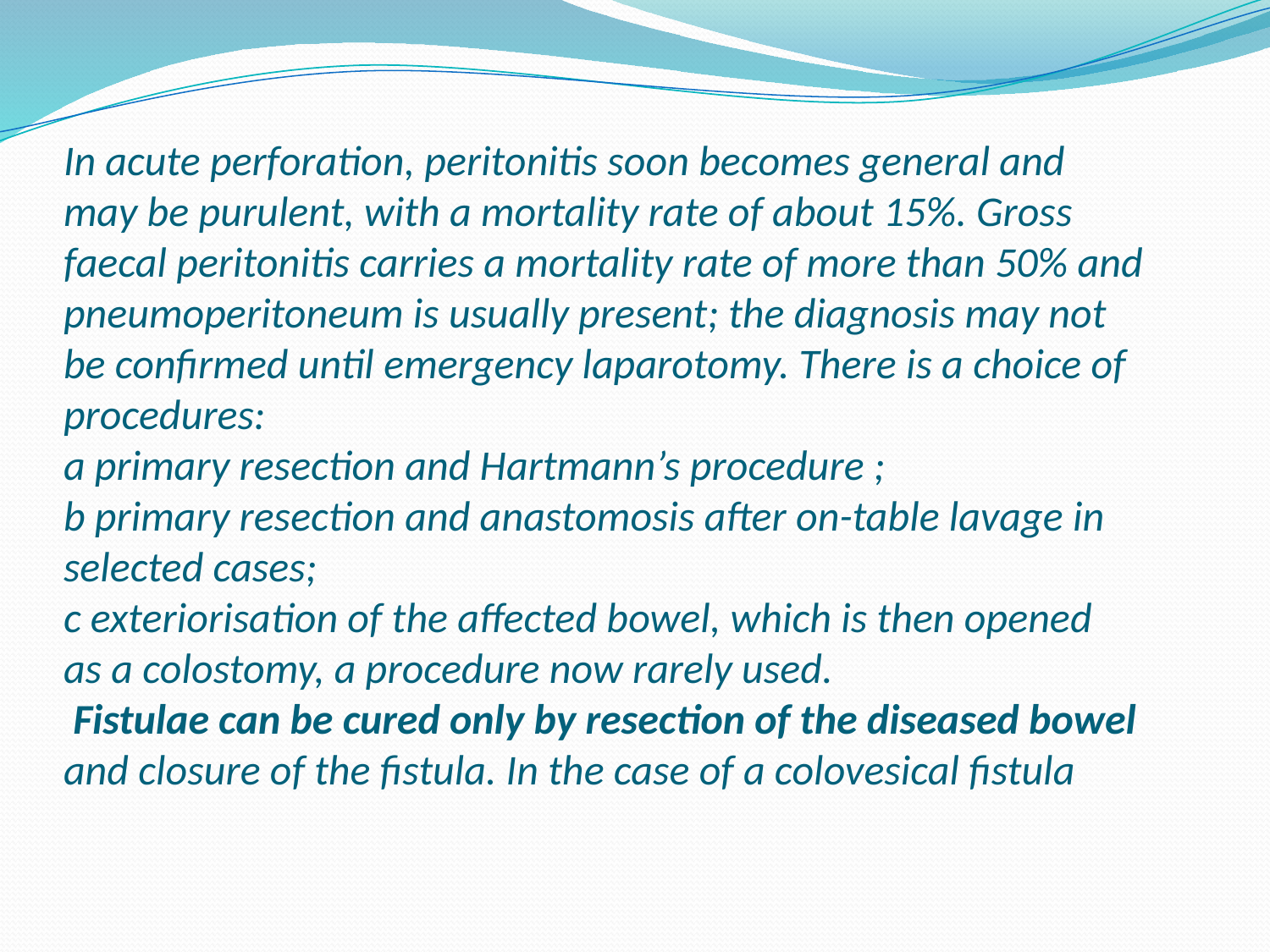

# In acute perforation, peritonitis soon becomes general and may be purulent, with a mortality rate of about 15%. Gross faecal peritonitis carries a mortality rate of more than 50% and pneumoperitoneum is usually present; the diagnosis may not be confirmed until emergency laparotomy. There is a choice of procedures: a primary resection and Hartmann’s procedure ; b primary resection and anastomosis after on-table lavage in selected cases; c exteriorisation of the affected bowel, which is then opened as a colostomy, a procedure now rarely used. Fistulae can be cured only by resection of the diseased bowel and closure of the fistula. In the case of a colovesical fistula